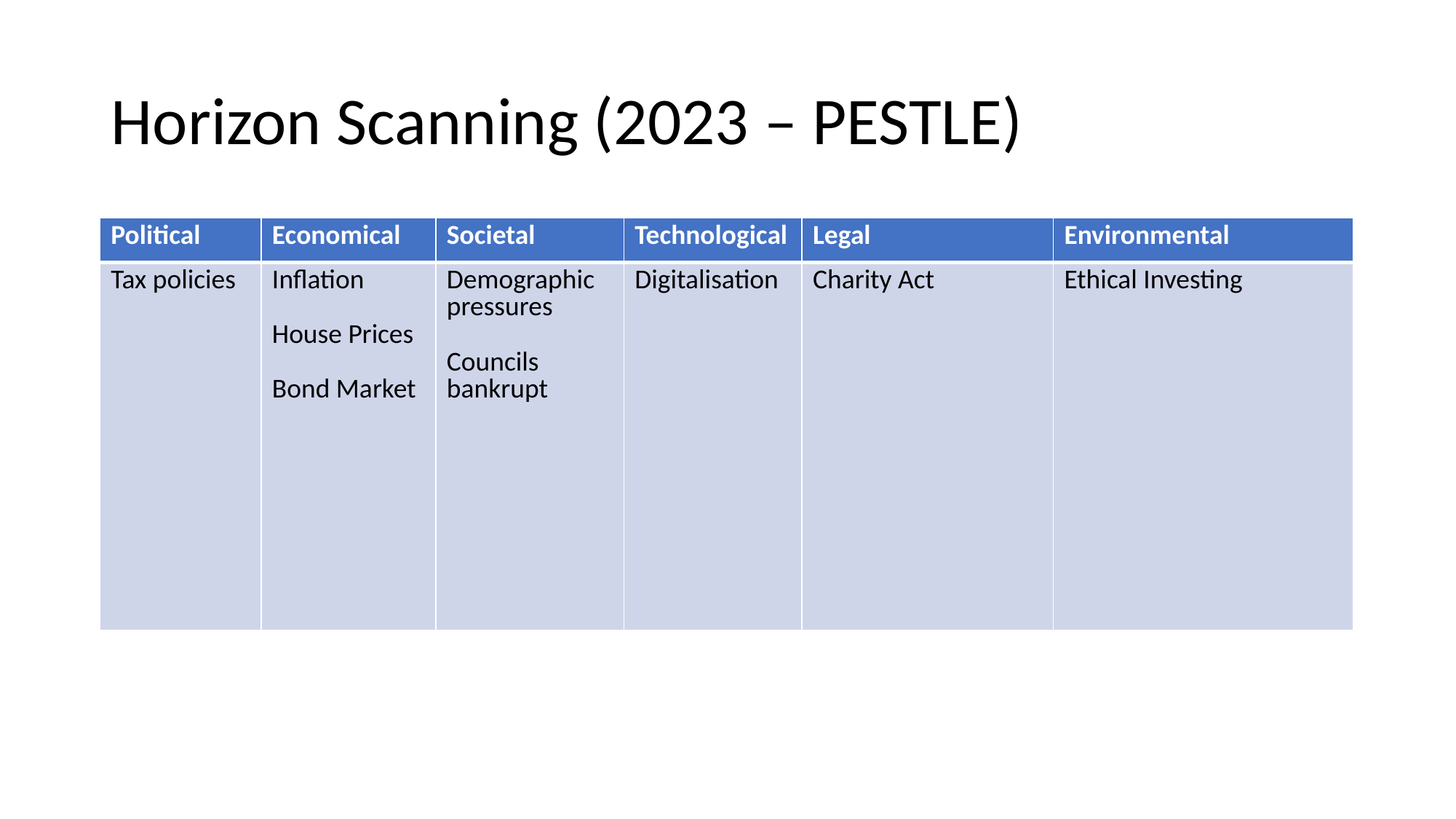

# Horizon Scanning (2023 – PESTLE)
| Political | Economical | Societal | Technological | Legal | Environmental |
| --- | --- | --- | --- | --- | --- |
| Tax policies | Inflation House Prices Bond Market | Demographic pressures Councils bankrupt | Digitalisation | Charity Act | Ethical Investing |